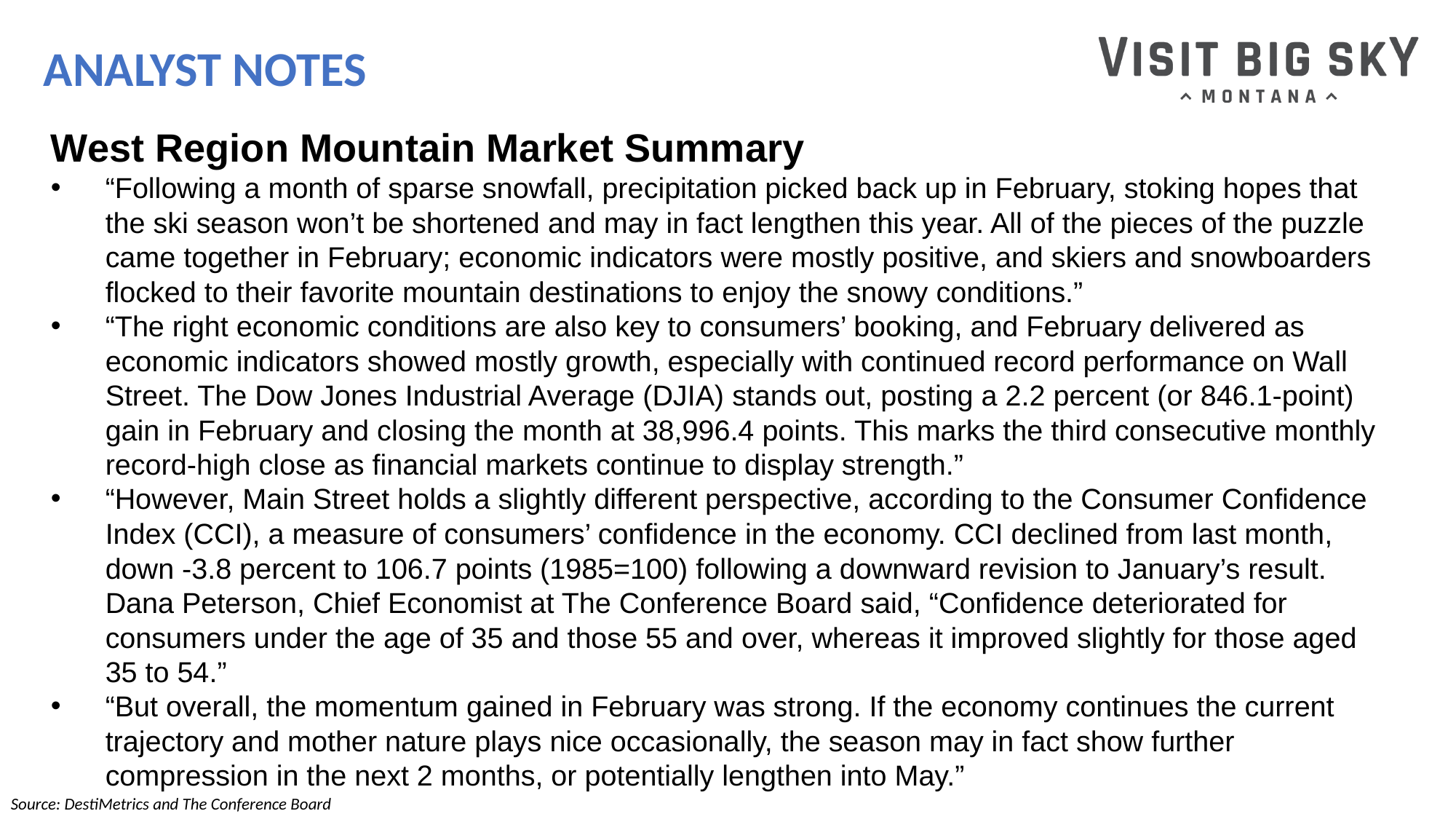

# ANALYST NOTES
West Region Mountain Market Summary
“Following a month of sparse snowfall, precipitation picked back up in February, stoking hopes that the ski season won’t be shortened and may in fact lengthen this year. All of the pieces of the puzzle came together in February; economic indicators were mostly positive, and skiers and snowboarders flocked to their favorite mountain destinations to enjoy the snowy conditions.”
“The right economic conditions are also key to consumers’ booking, and February delivered as economic indicators showed mostly growth, especially with continued record performance on Wall Street. The Dow Jones Industrial Average (DJIA) stands out, posting a 2.2 percent (or 846.1-point) gain in February and closing the month at 38,996.4 points. This marks the third consecutive monthly record-high close as financial markets continue to display strength.”
“However, Main Street holds a slightly different perspective, according to the Consumer Confidence Index (CCI), a measure of consumers’ confidence in the economy. CCI declined from last month, down -3.8 percent to 106.7 points (1985=100) following a downward revision to January’s result. Dana Peterson, Chief Economist at The Conference Board said, “Confidence deteriorated for consumers under the age of 35 and those 55 and over, whereas it improved slightly for those aged 35 to 54.”
“But overall, the momentum gained in February was strong. If the economy continues the current trajectory and mother nature plays nice occasionally, the season may in fact show further compression in the next 2 months, or potentially lengthen into May.”

Source: DestiMetrics and The Conference Board